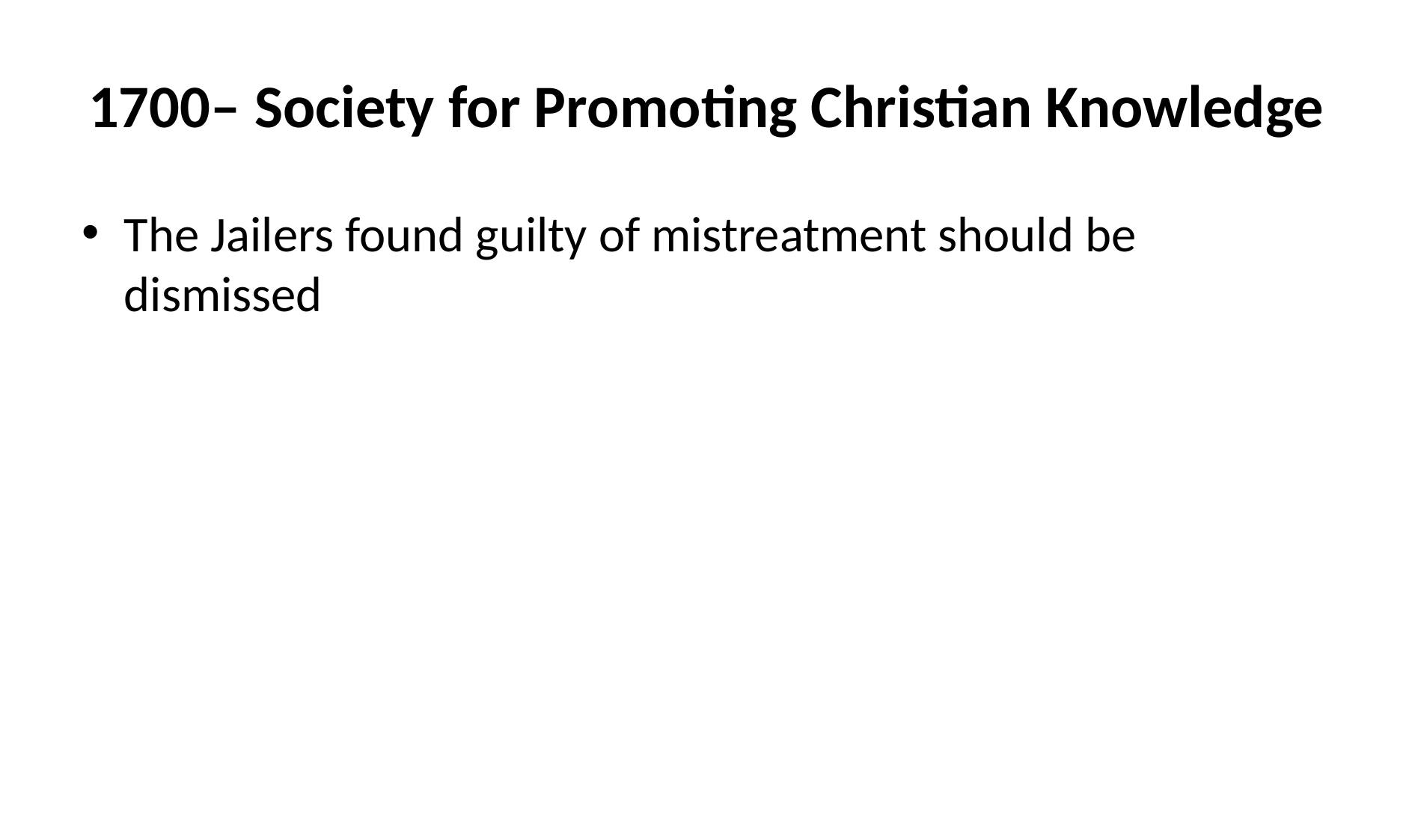

# 1700– Society for Promoting Christian Knowledge
The Jailers found guilty of mistreatment should be dismissed